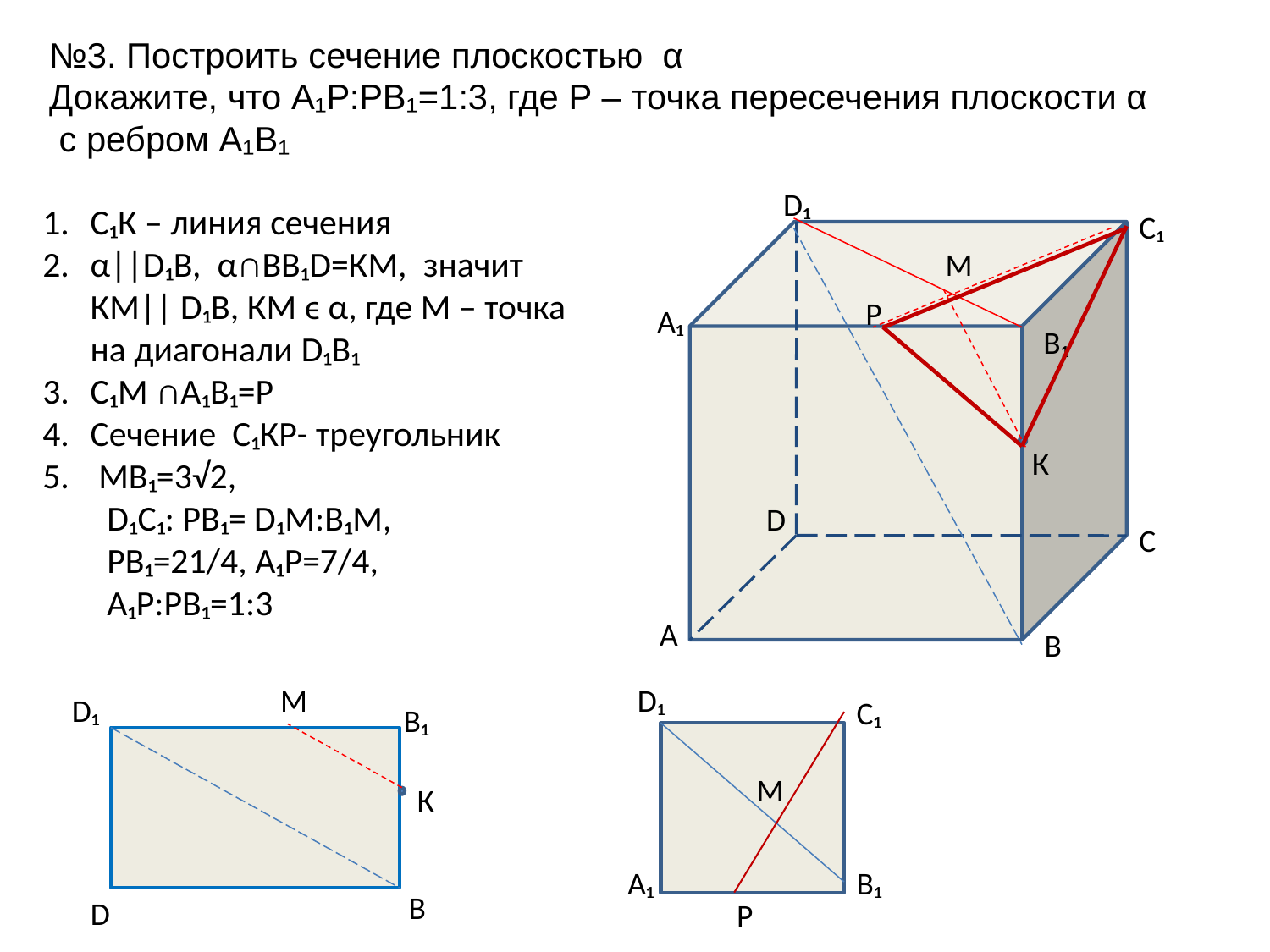

№3. Построить сечение плоскостью  α
Докажите, что А₁Р:РВ₁=1:3, где Р – точка пересечения плоскости α
 с ребром А₁В₁
D₁
C₁

А₁
B₁
D
С

A
B

К
С₁К – линия сечения
α||D₁B,  α∩ВВ₁D=КМ,  значит КМ|| D₁B, КМ ϵ α, где М – точка на диагонали D₁B₁
С₁М ∩А₁В₁=Р
Сечение  С₁КР- треугольник
 МВ₁=3√2,
        D₁С₁: РВ₁= D₁М:В₁М,
        РВ₁=21/4, А₁Р=7/4,
        А₁Р:РВ₁=1:3
М
Р
М
D₁
C₁

M
A₁
B₁
P
D₁
B₁

К

B
D